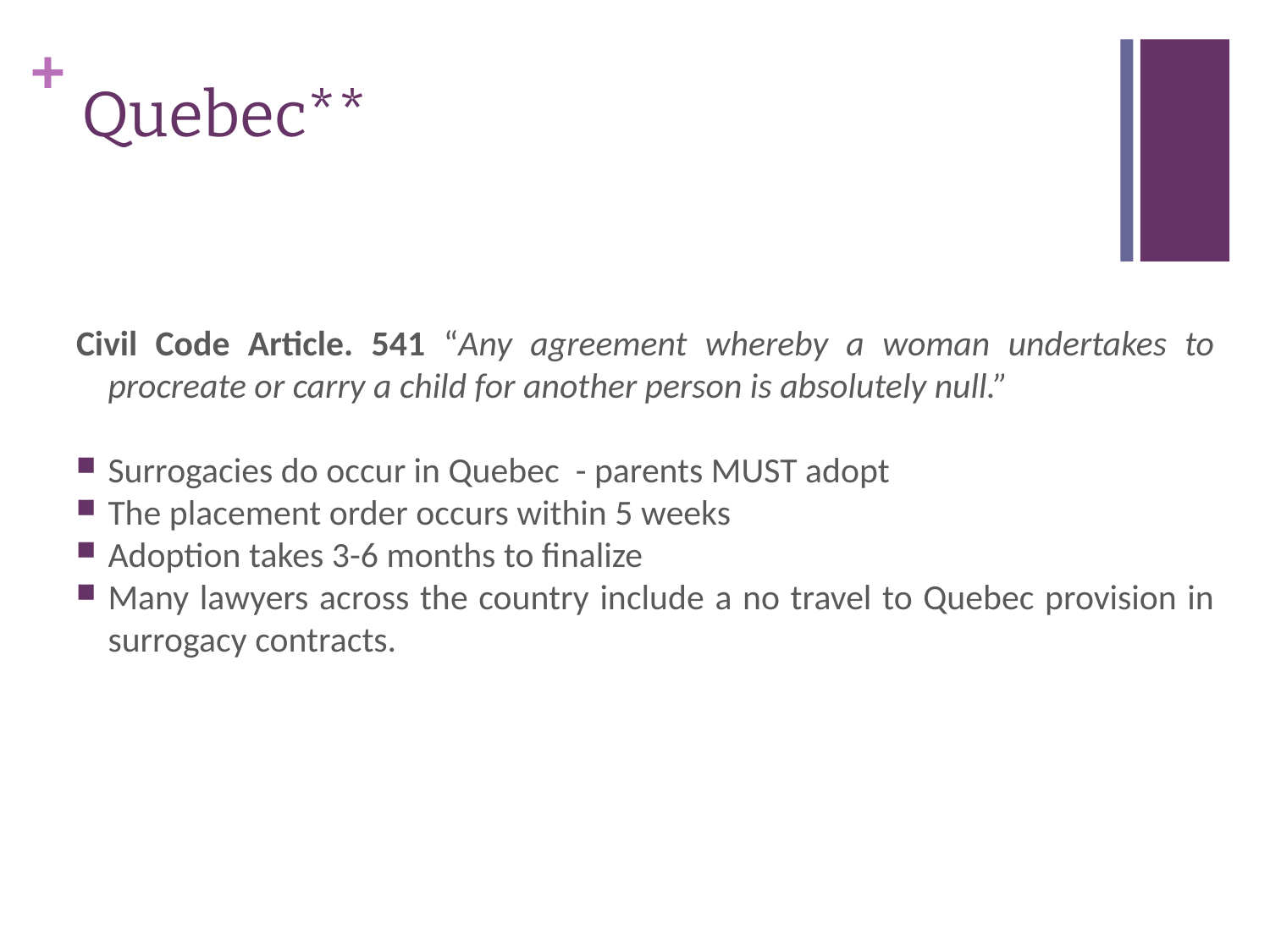

# Quebec**
Civil Code Article. 541 “Any agreement whereby a woman undertakes to procreate or carry a child for another person is absolutely null.”

Surrogacies do occur in Quebec  - parents MUST adopt
The placement order occurs within 5 weeks
Adoption takes 3-6 months to finalize
Many lawyers across the country include a no travel to Quebec provision in surrogacy contracts.

31